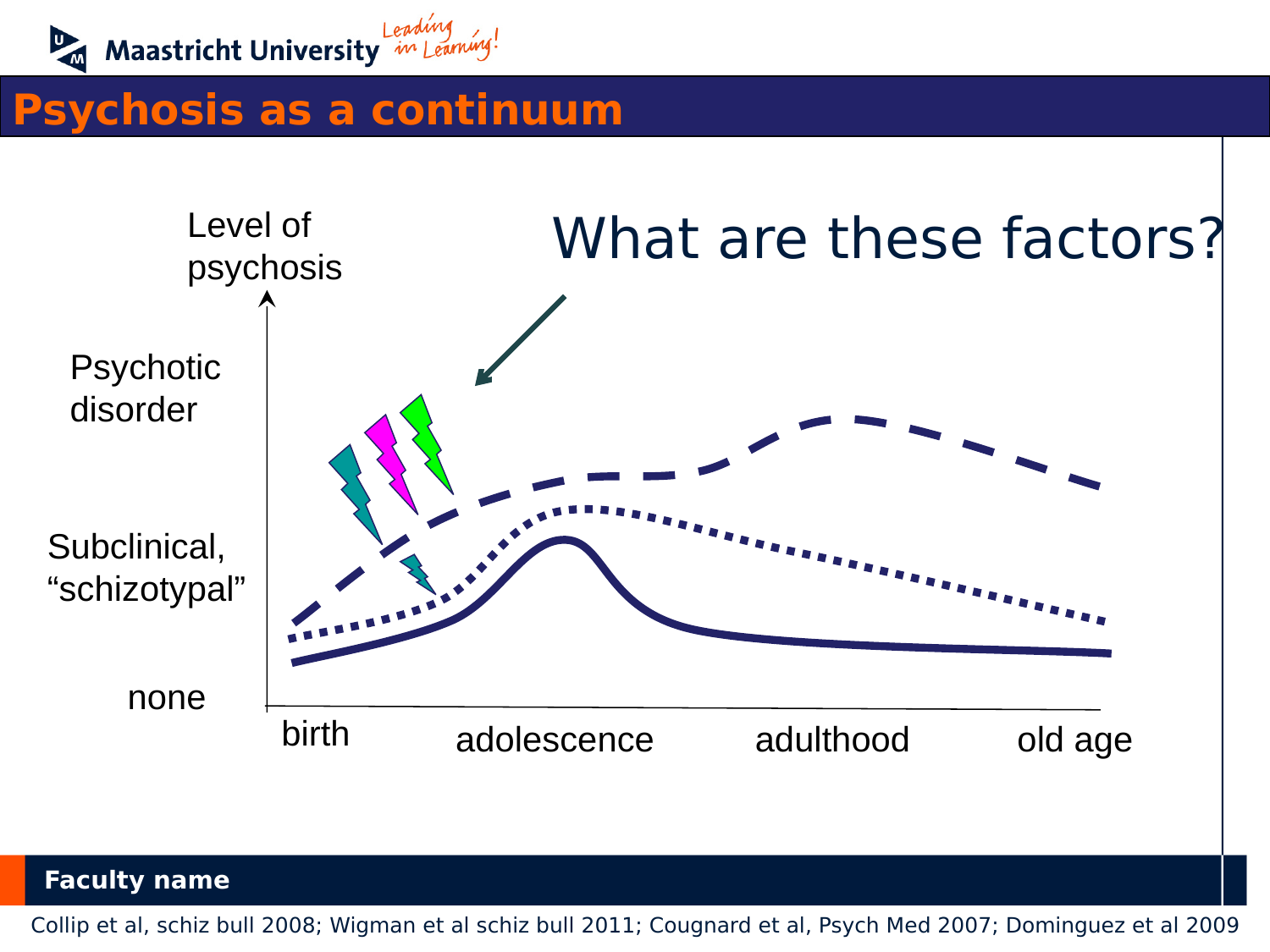

Psychosis as a continuum
Level of psychosis
What are these factors?

Psychotic disorder

Subclinical, “schizotypal”

none
birth

adolescence
adulthood
old age
Collip et al, schiz bull 2008; Wigman et al schiz bull 2011; Cougnard et al, Psych Med 2007; Dominguez et al 2009